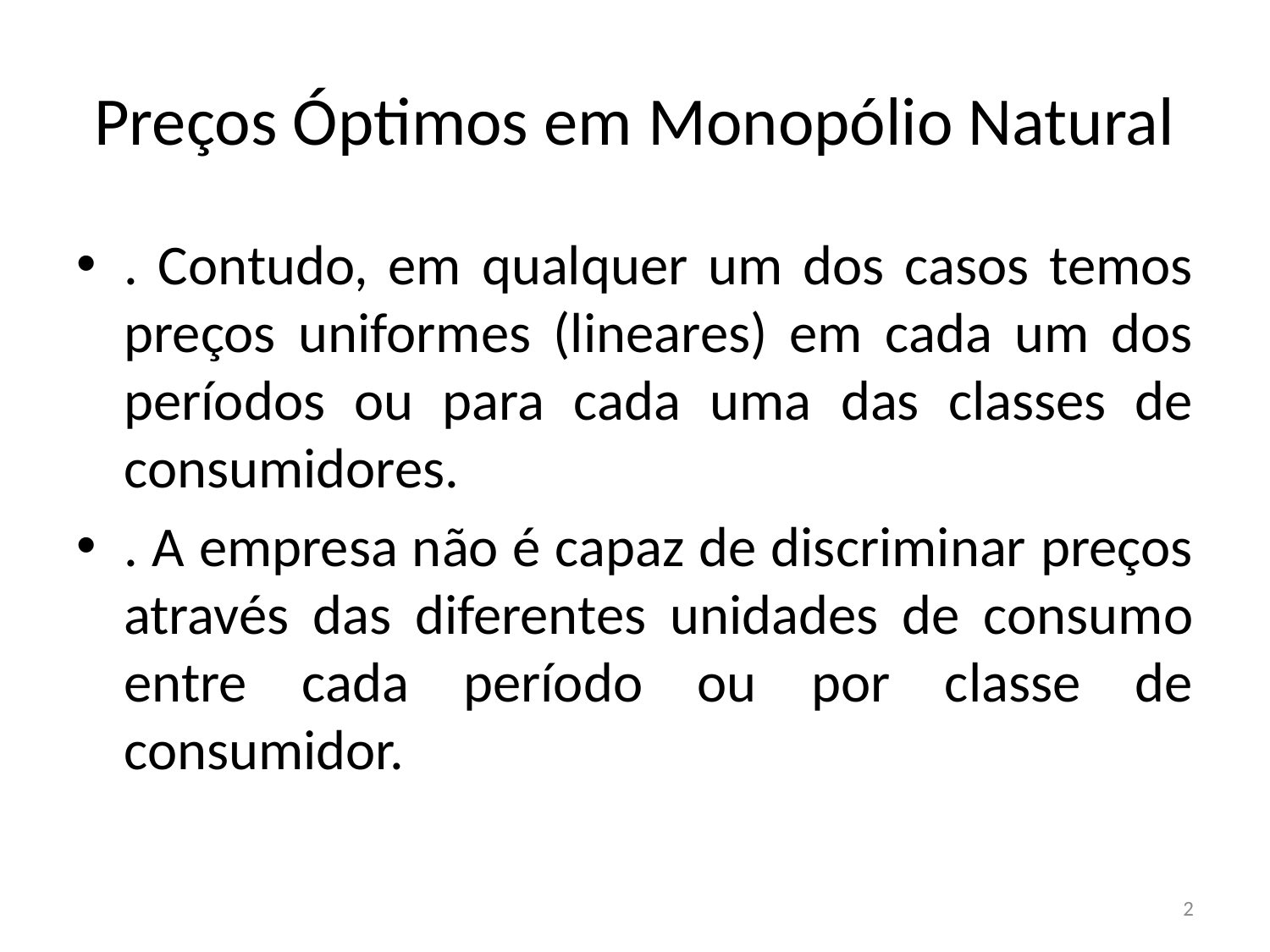

# Preços Óptimos em Monopólio Natural
. Contudo, em qualquer um dos casos temos preços uniformes (lineares) em cada um dos períodos ou para cada uma das classes de consumidores.
. A empresa não é capaz de discriminar preços através das diferentes unidades de consumo entre cada período ou por classe de consumidor.
2